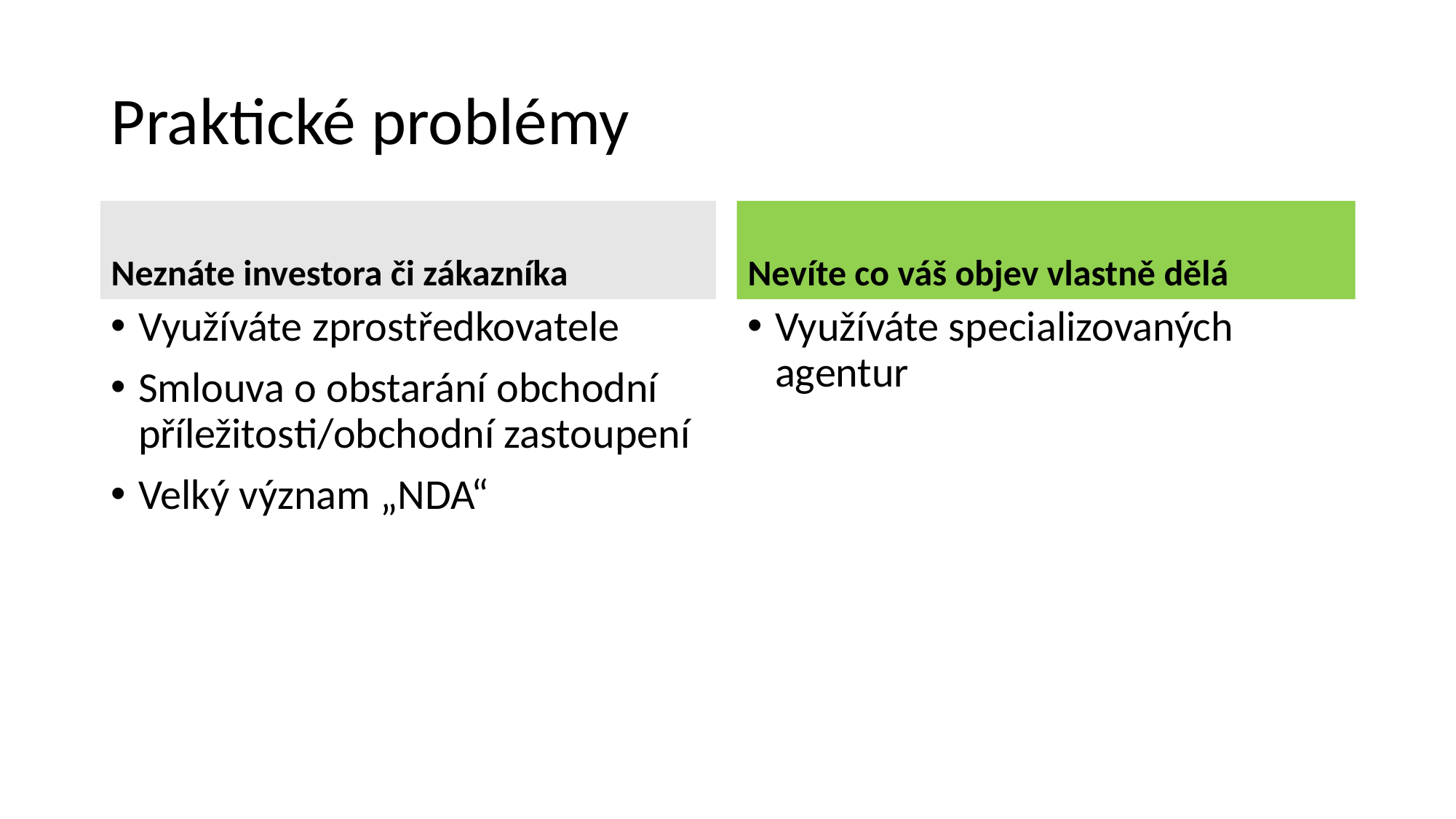

# Praktické problémy
Neznáte investora či zákazníka
Nevíte co váš objev vlastně dělá
Využíváte zprostředkovatele
Smlouva o obstarání obchodní příležitosti/obchodní zastoupení
Velký význam „NDA“

Využíváte specializovaných agentur